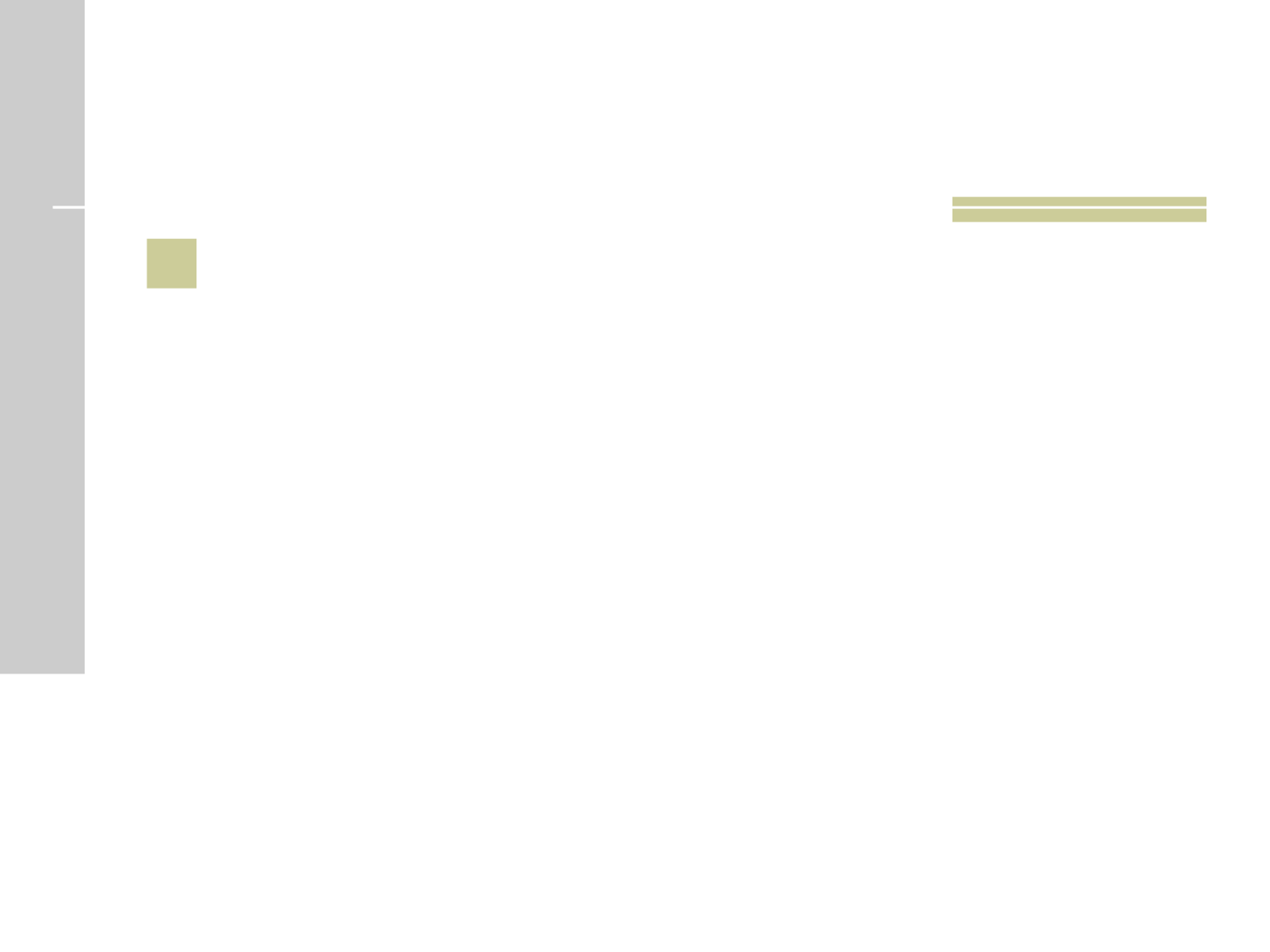

# 2
 Sigla famosa para Organização das Nações Unidas para a Educação, a Ciência e a Cultura?